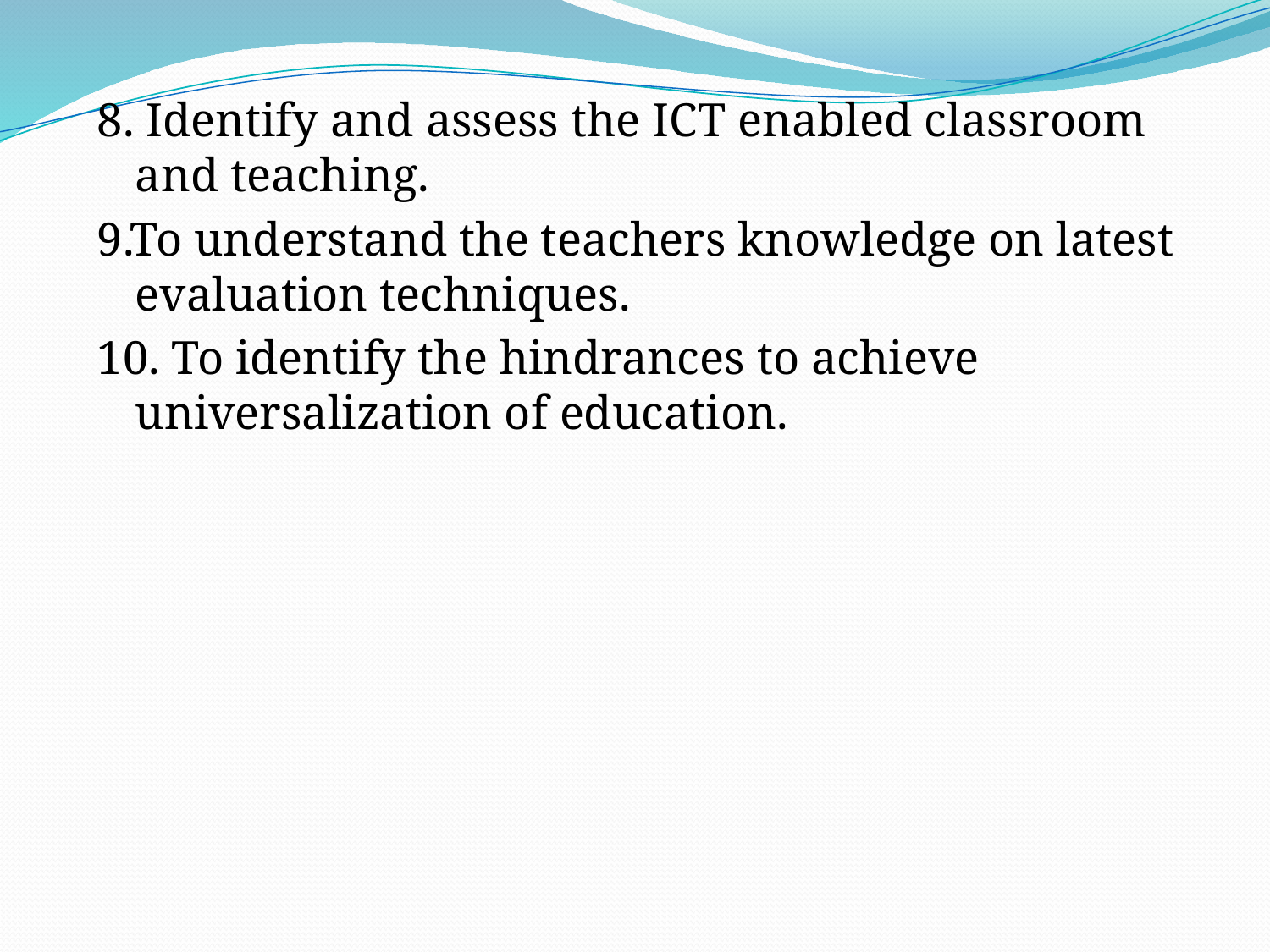

#
8. Identify and assess the ICT enabled classroom and teaching.
9.To understand the teachers knowledge on latest evaluation techniques.
10. To identify the hindrances to achieve universalization of education.